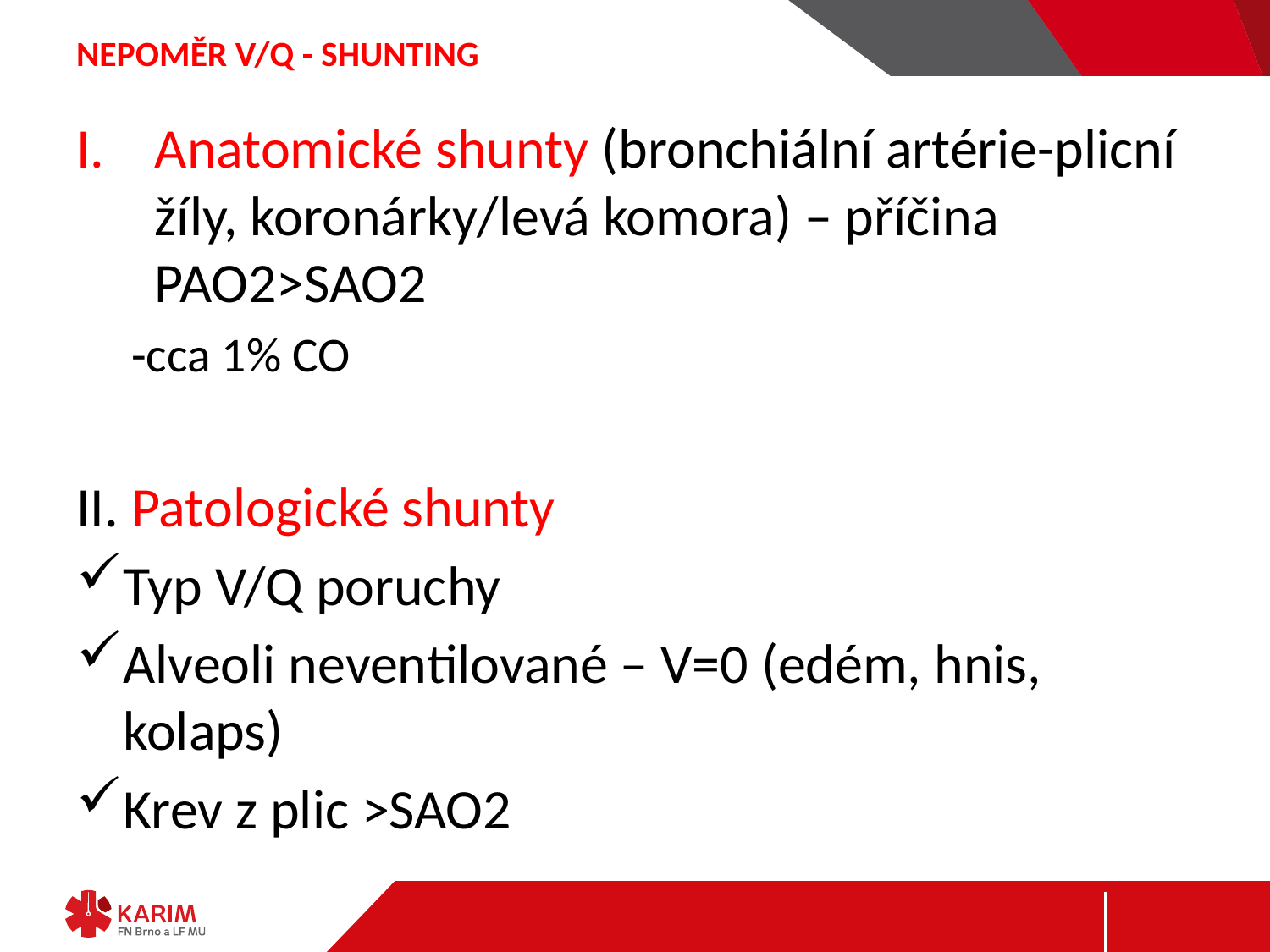

# NEPOMĚR V/Q - SHUNTING
Anatomické shunty (bronchiální artérie-plicní žíly, koronárky/levá komora) – příčina PAO2>SAO2
-cca 1% CO

II. Patologické shunty
Typ V/Q poruchy
Alveoli neventilované – V=0 (edém, hnis, kolaps)
Krev z plic >SAO2